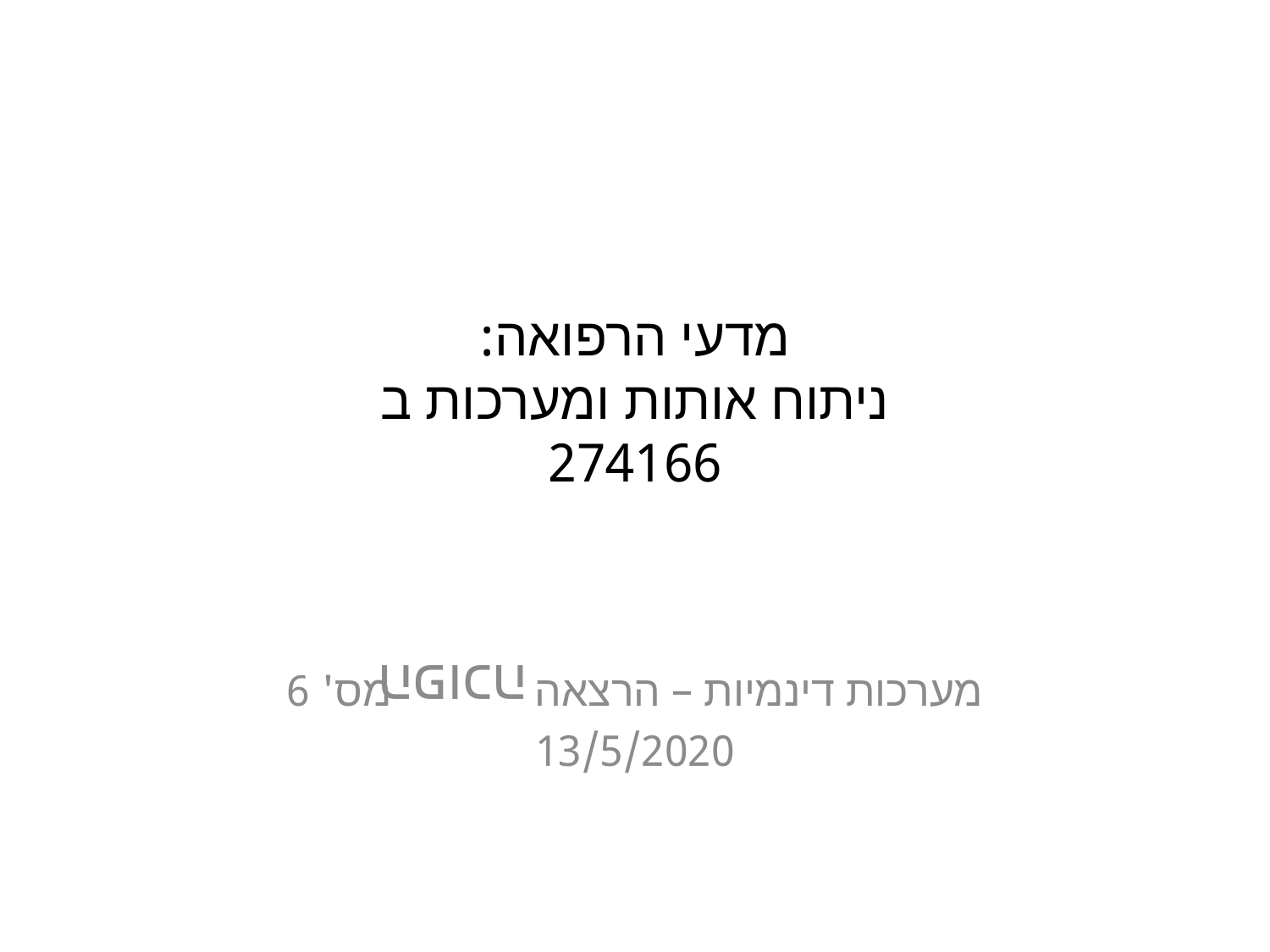

# מדעי הרפואה: ניתוח אותות ומערכות ב 274166

מערכות דינמיות – הרצאה             מס' 6
13/5/2020
הפוכה